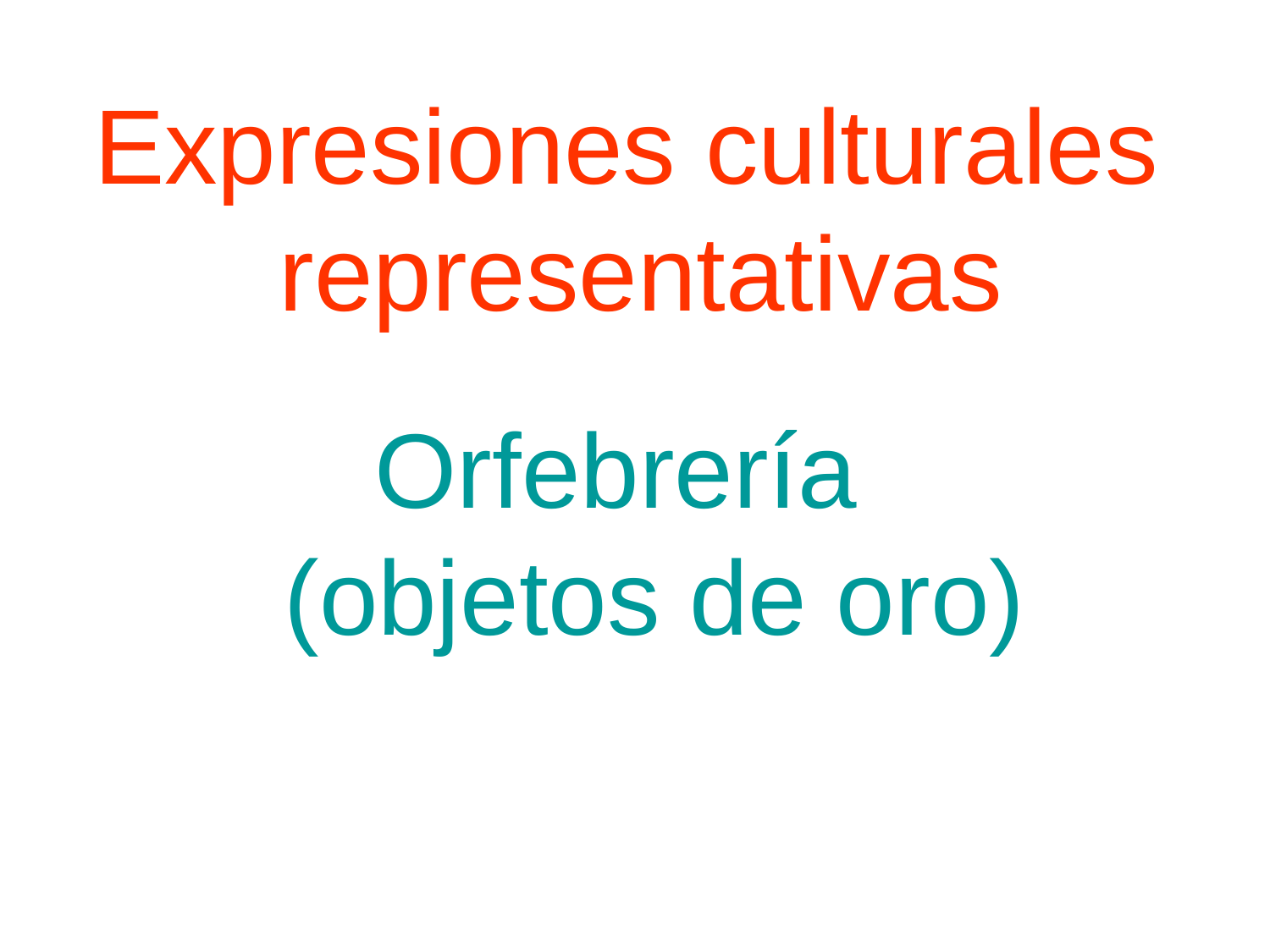

# Expresiones culturales representativas
Orfebrería
(objetos de oro)